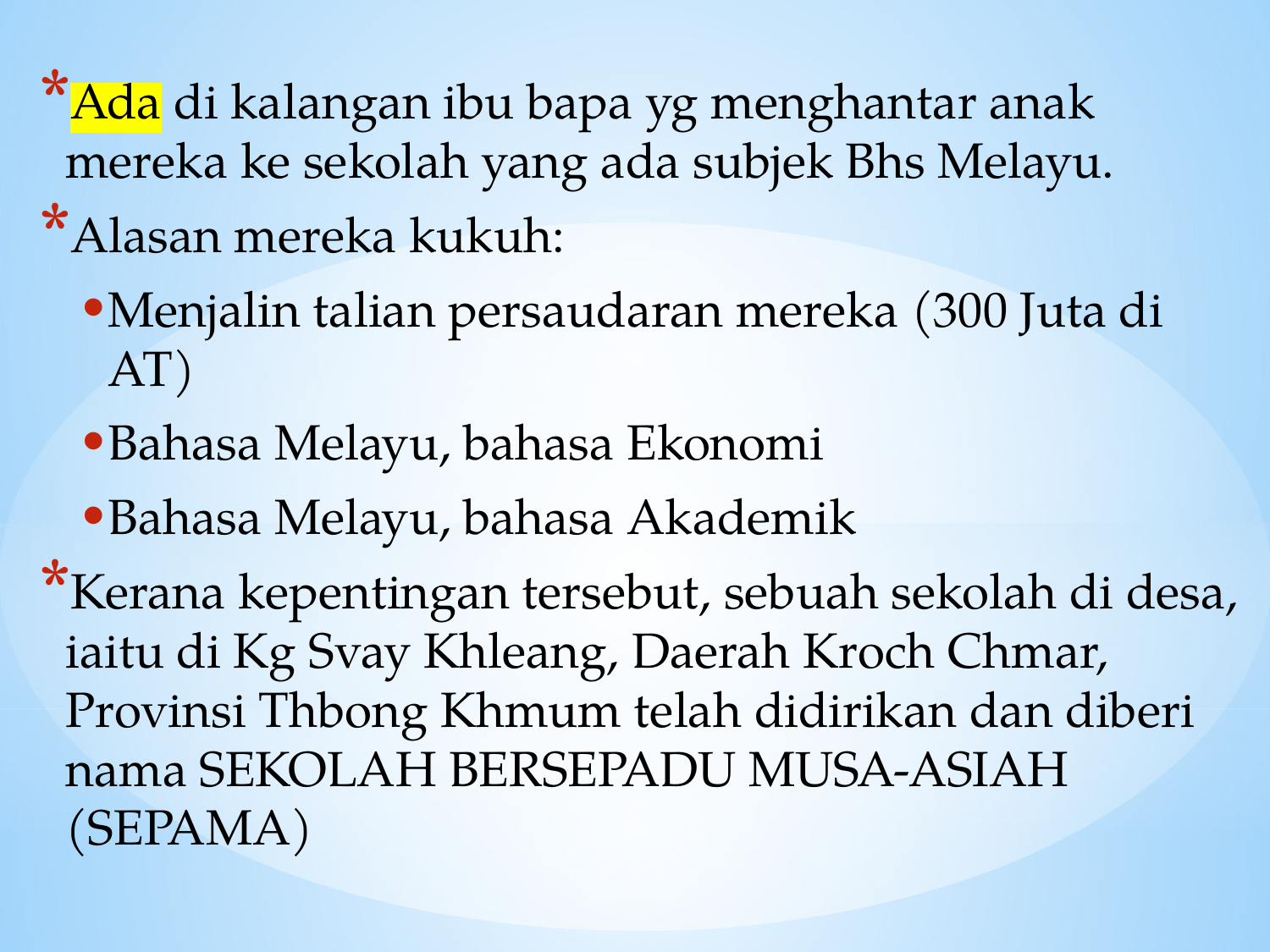

Ada di kalangan ibu bapa yg menghantar anak mereka ke sekolah yang ada subjek Bhs Melayu.
Alasan mereka kukuh:
Menjalin talian persaudaran mereka (300 Juta di AT)
Bahasa Melayu, bahasa Ekonomi
Bahasa Melayu, bahasa Akademik
Kerana kepentingan tersebut, sebuah sekolah di desa, iaitu di Kg Svay Khleang, Daerah Kroch Chmar, Provinsi Thbong Khmum telah didirikan dan diberi nama SEKOLAH BERSEPADU MUSA-ASIAH (SEPAMA)